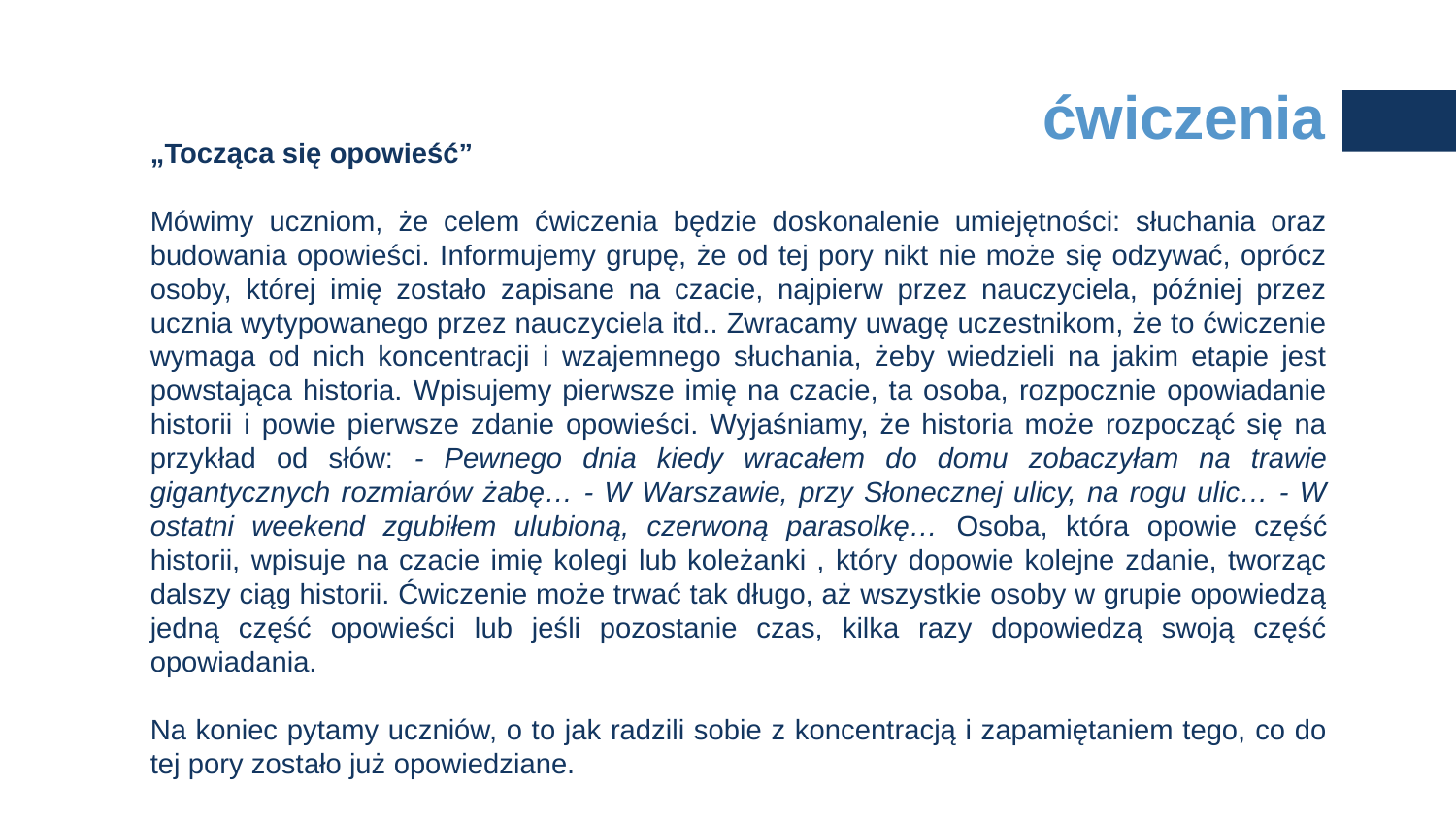

# ćwiczenia
„Tocząca się opowieść”

Mówimy uczniom, że celem ćwiczenia będzie doskonalenie umiejętności: słuchania oraz budowania opowieści. Informujemy grupę, że od tej pory nikt nie może się odzywać, oprócz osoby, której imię zostało zapisane na czacie, najpierw przez nauczyciela, później przez ucznia wytypowanego przez nauczyciela itd.. Zwracamy uwagę uczestnikom, że to ćwiczenie wymaga od nich koncentracji i wzajemnego słuchania, żeby wiedzieli na jakim etapie jest powstająca historia. Wpisujemy pierwsze imię na czacie, ta osoba, rozpocznie opowiadanie historii i powie pierwsze zdanie opowieści. Wyjaśniamy, że historia może rozpocząć się na przykład od słów: - Pewnego dnia kiedy wracałem do domu zobaczyłam na trawie gigantycznych rozmiarów żabę… - W Warszawie, przy Słonecznej ulicy, na rogu ulic… - W ostatni weekend zgubiłem ulubioną, czerwoną parasolkę… Osoba, która opowie część historii, wpisuje na czacie imię kolegi lub koleżanki , który dopowie kolejne zdanie, tworząc dalszy ciąg historii. Ćwiczenie może trwać tak długo, aż wszystkie osoby w grupie opowiedzą jedną część opowieści lub jeśli pozostanie czas, kilka razy dopowiedzą swoją część opowiadania.

Na koniec pytamy uczniów, o to jak radzili sobie z koncentracją i zapamiętaniem tego, co do tej pory zostało już opowiedziane.